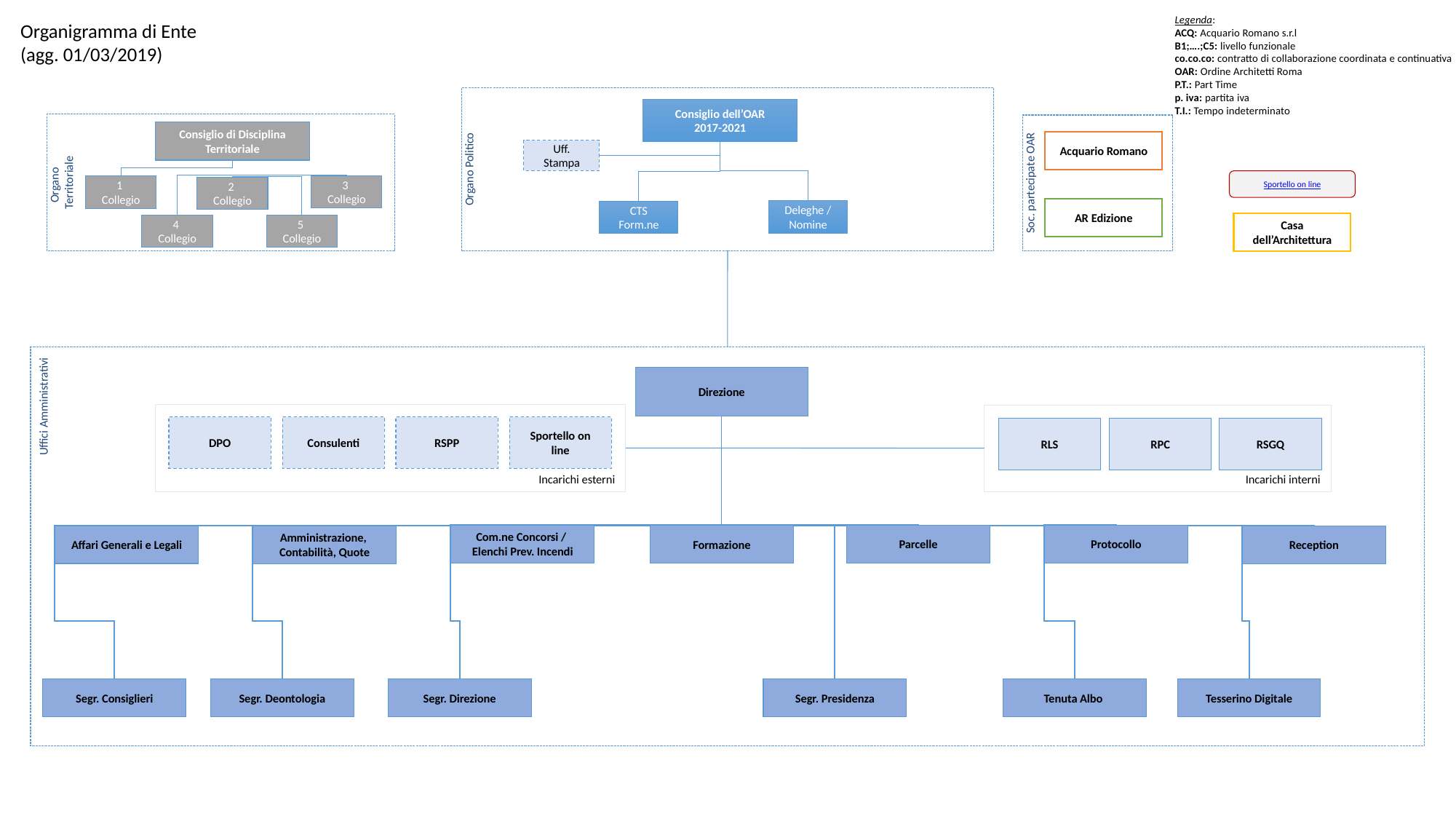

Legenda:
ACQ: Acquario Romano s.r.l
B1;….;C5: livello funzionale
co.co.co: contratto di collaborazione coordinata e continuativa
OAR: Ordine Architetti Roma
P.T.: Part Time
p. iva: partita iva
T.I.: Tempo indeterminato
Organigramma di Ente
(agg. 01/03/2019)
Organo Politico
Consiglio dell’OAR
2017-2021
Uff. Stampa
Deleghe / Nomine
CTS Form.ne
Organo
Territoriale
Consiglio di Disciplina Territoriale
3
Collegio
1
Collegio
2
Collegio
4
Collegio
5
Collegio
Soc. partecipate OAR
Acquario Romano
AR Edizione
Sportello on line
Casa dell’Architettura
Uffici Amministrativi
Direzione
Incarichi esterni
Incarichi interni
DPO
Consulenti
RSPP
Sportello on line
RLS
RPC
RSGQ
Com.ne Concorsi /
Elenchi Prev. Incendi
Parcelle
Protocollo
Formazione
Affari Generali e Legali
Reception
Amministrazione,
Contabilità, Quote
Segr. Consiglieri
Tenuta Albo
Tesserino Digitale
Segr. Presidenza
Segr. Deontologia
Segr. Direzione